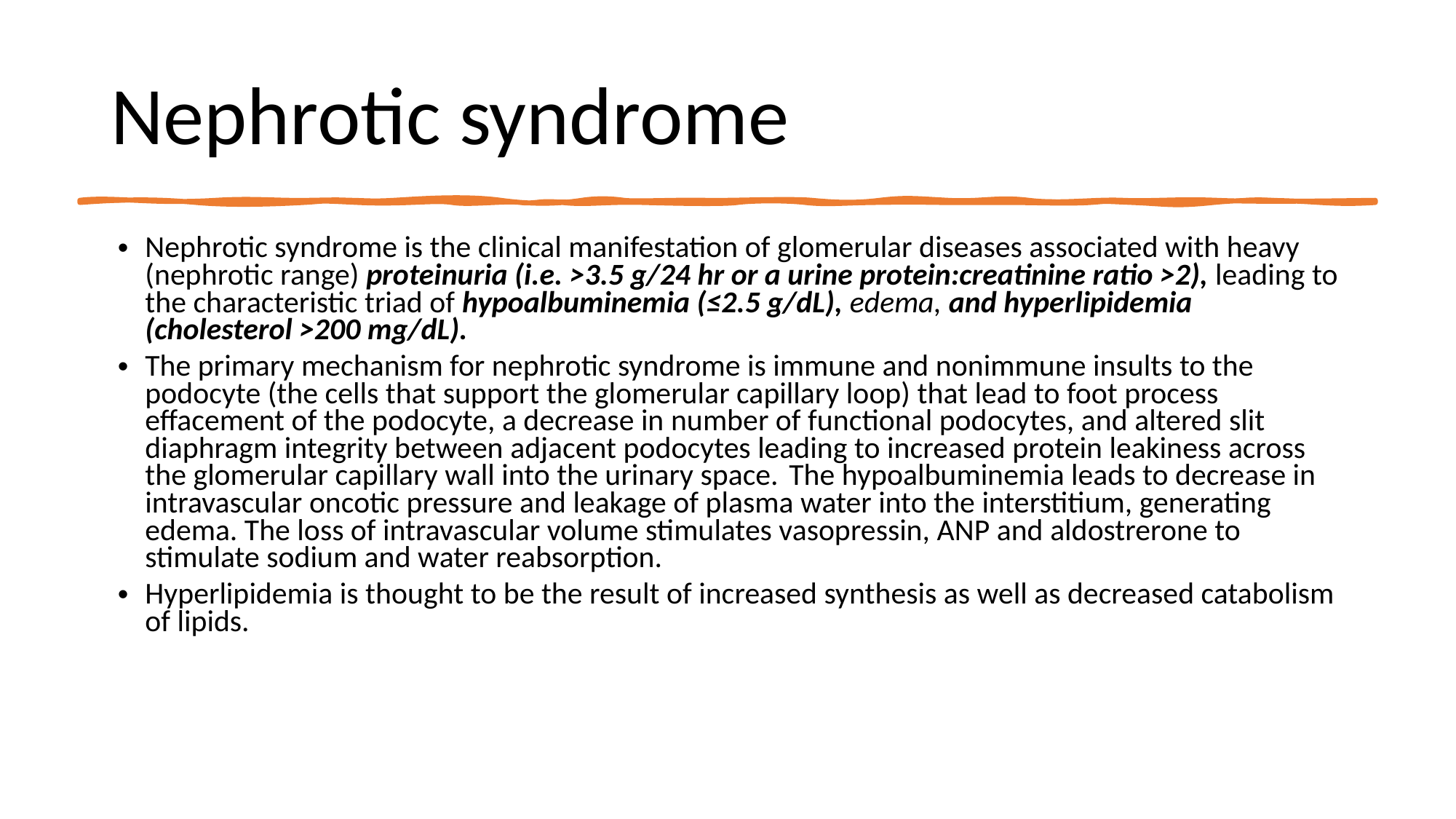

# Nephrotic syndrome

Nephrotic syndrome is the clinical manifestation of glomerular diseases associated with heavy (nephrotic range) proteinuria (i.e. >3.5 g/24 hr or a urine protein:creatinine ratio >2), leading to the characteristic triad of hypoalbuminemia (≤2.5 g/dL), edema, and hyperlipidemia (cholesterol >200 mg/dL).
The primary mechanism for nephrotic syndrome is immune and nonimmune insults to the podocyte (the cells that support the glomerular capillary loop) that lead to foot process effacement of the podocyte, a decrease in number of functional podocytes, and altered slit diaphragm integrity between adjacent podocytes leading to increased protein leakiness across the glomerular capillary wall into the urinary space.  The hypoalbuminemia leads to decrease in intravascular oncotic pressure and leakage of plasma water into the interstitium, generating edema. The loss of intravascular volume stimulates vasopressin, ANP and aldostrerone to stimulate sodium and water reabsorption.
Hyperlipidemia is thought to be the result of increased synthesis as well as decreased catabolism of lipids.